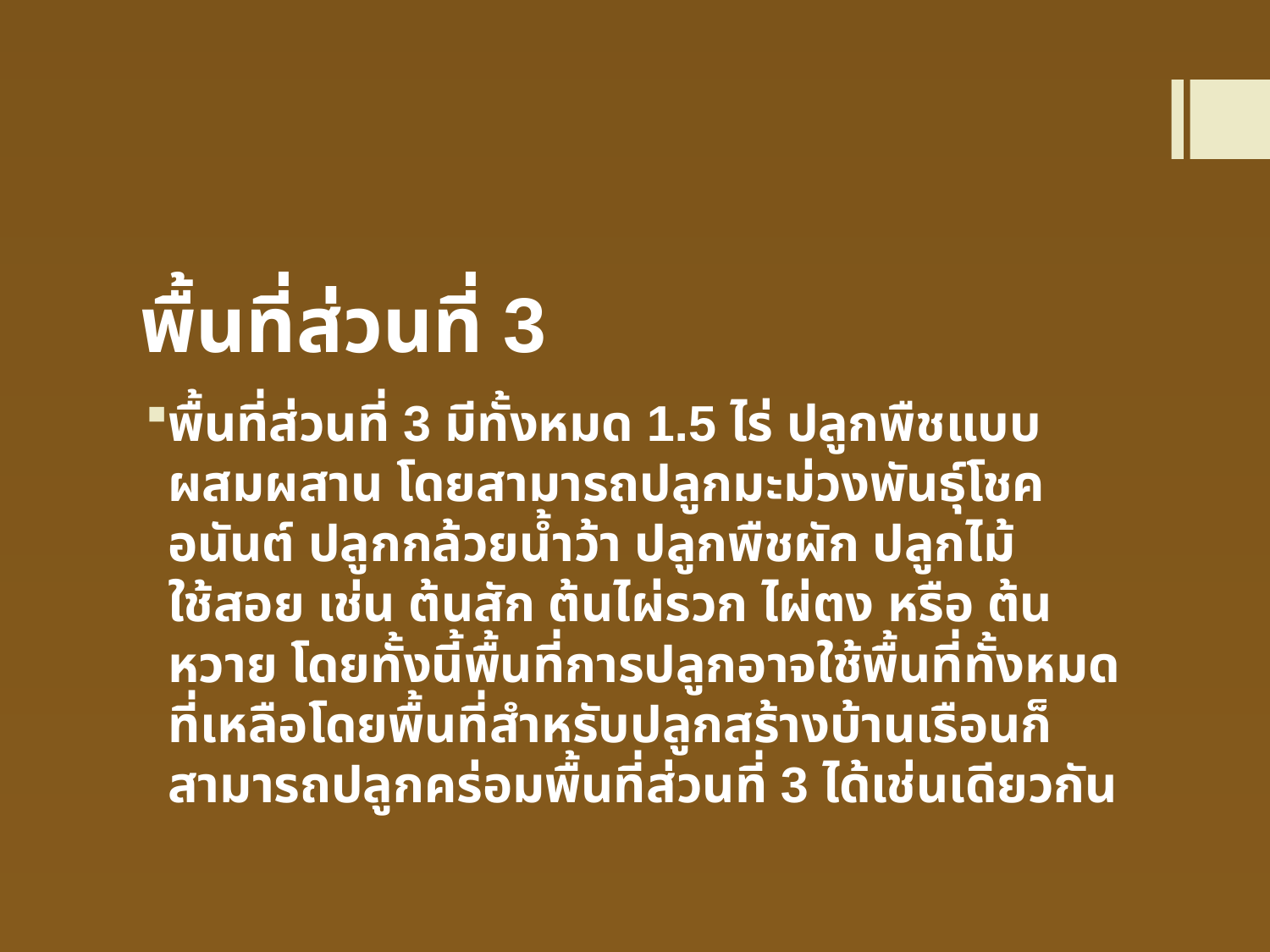

# พื้นที่ส่วนที่ 3
พื้นที่ส่วนที่ 3 มีทั้งหมด 1.5 ไร่ ปลูกพืชแบบผสมผสาน โดยสามารถปลูกมะม่วงพันธุ์โชคอนันต์ ปลูกกล้วยน้ำว้า ปลูกพืชผัก ปลูกไม้ใช้สอย เช่น ต้นสัก ต้นไผ่รวก ไผ่ตง หรือ ต้นหวาย โดยทั้งนี้พื้นที่การปลูกอาจใช้พื้นที่ทั้งหมดที่เหลือโดยพื้นที่สำหรับปลูกสร้างบ้านเรือนก็สามารถปลูกคร่อมพื้นที่ส่วนที่ 3 ได้เช่นเดียวกัน